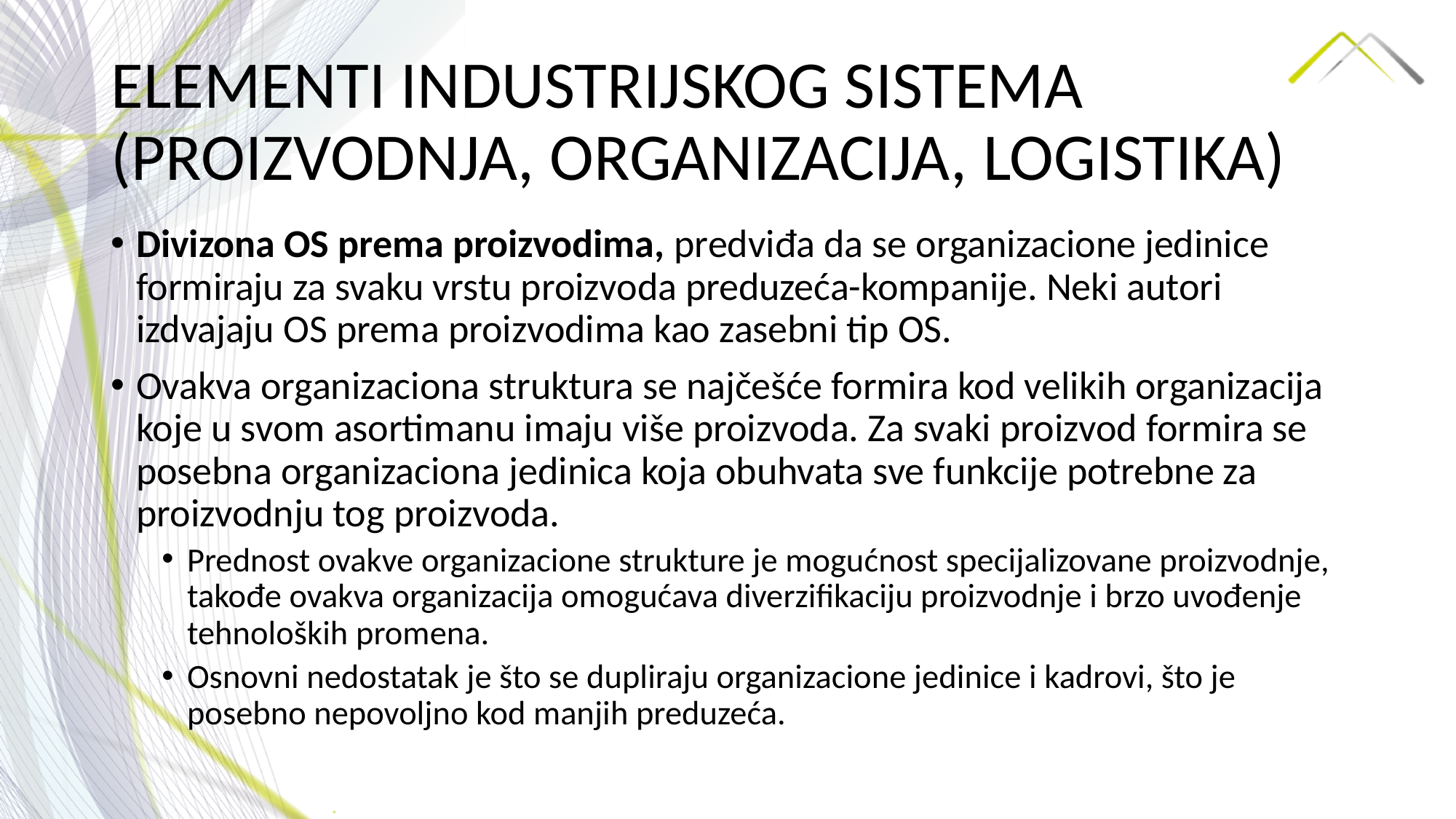

# ELEMENTI INDUSTRIJSKOG SISTEMA (PROIZVODNJA, ORGANIZACIJA, LOGISTIKA)
Divizona OS prema proizvodima, predviđa da se organizacione jedinice formiraju za svaku vrstu proizvoda preduzeća-kompanije. Neki autori izdvajaju OS prema proizvodima kao zasebni tip OS.
Ovakva organizaciona struktura se najčešće formira kod velikih organizacija koje u svom asortimanu imaju više proizvoda. Za svaki proizvod formira se posebna organizaciona jedinica koja obuhvata sve funkcije potrebne za proizvodnju tog proizvoda.
Prednost ovakve organizacione strukture je mogućnost specijalizovane proizvodnje, takođe ovakva organizacija omogućava diverzifikaciju proizvodnje i brzo uvođenje tehnoloških promena.
Osnovni nedostatak je što se dupliraju organizacione jedinice i kadrovi, što je posebno nepovoljno kod manjih preduzeća.